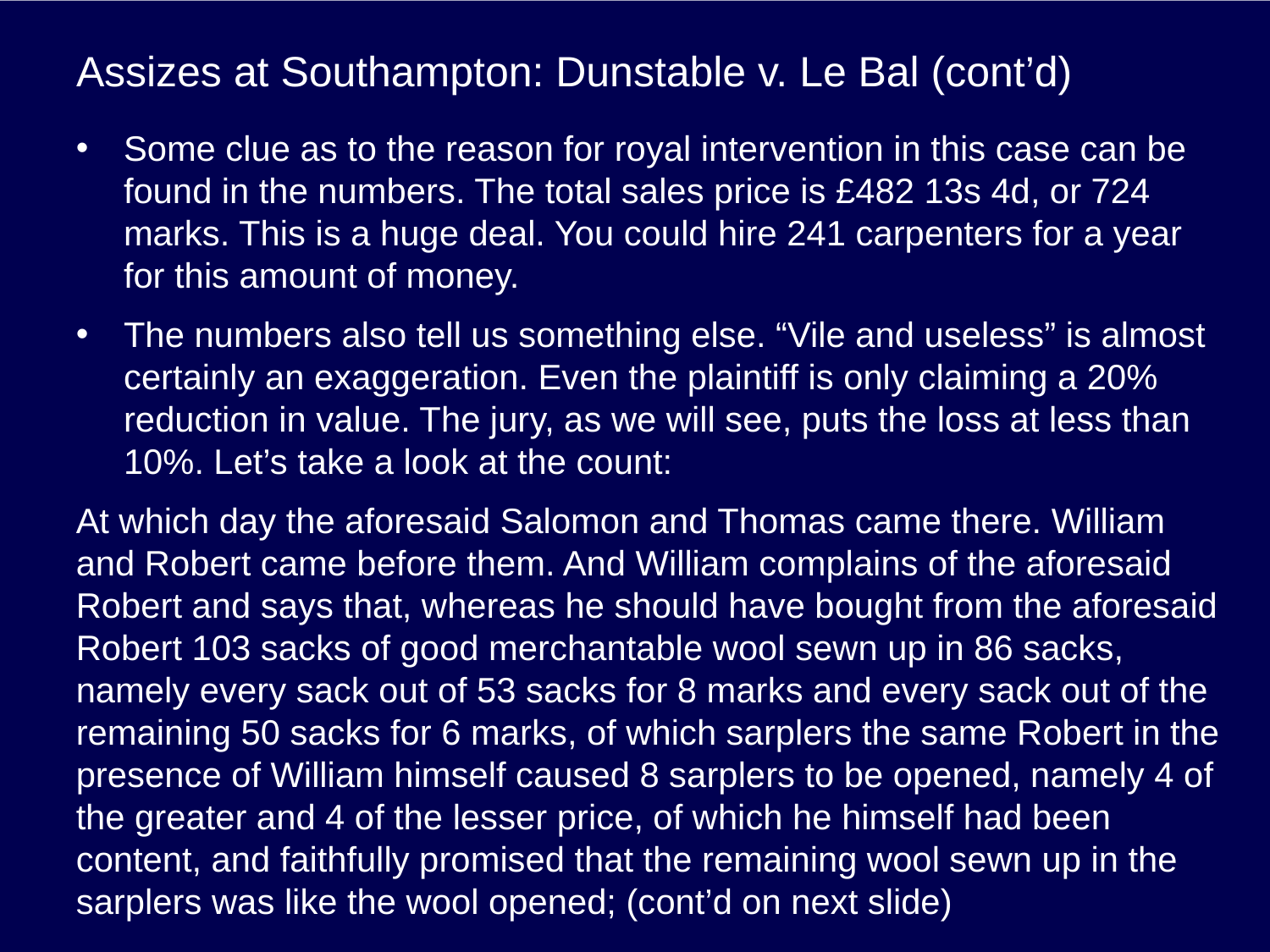

# Assizes at Southampton: Dunstable v. Le Bal (cont’d)
Some clue as to the reason for royal intervention in this case can be found in the numbers. The total sales price is £482 13s 4d, or 724 marks. This is a huge deal. You could hire 241 carpenters for a year for this amount of money.

The numbers also tell us something else. “Vile and useless” is almost certainly an exaggeration. Even the plaintiff is only claiming a 20% reduction in value. The jury, as we will see, puts the loss at less than 10%. Let’s take a look at the count:

At which day the aforesaid Salomon and Thomas came there. William and Robert came before them. And William complains of the aforesaid Robert and says that, whereas he should have bought from the aforesaid Robert 103 sacks of good merchantable wool sewn up in 86 sacks, namely every sack out of 53 sacks for 8 marks and every sack out of the remaining 50 sacks for 6 marks, of which sarplers the same Robert in the presence of William himself caused 8 sarplers to be opened, namely 4 of the greater and 4 of the lesser price, of which he himself had been content, and faithfully promised that the remaining wool sewn up in the sarplers was like the wool opened; (cont’d on next slide)